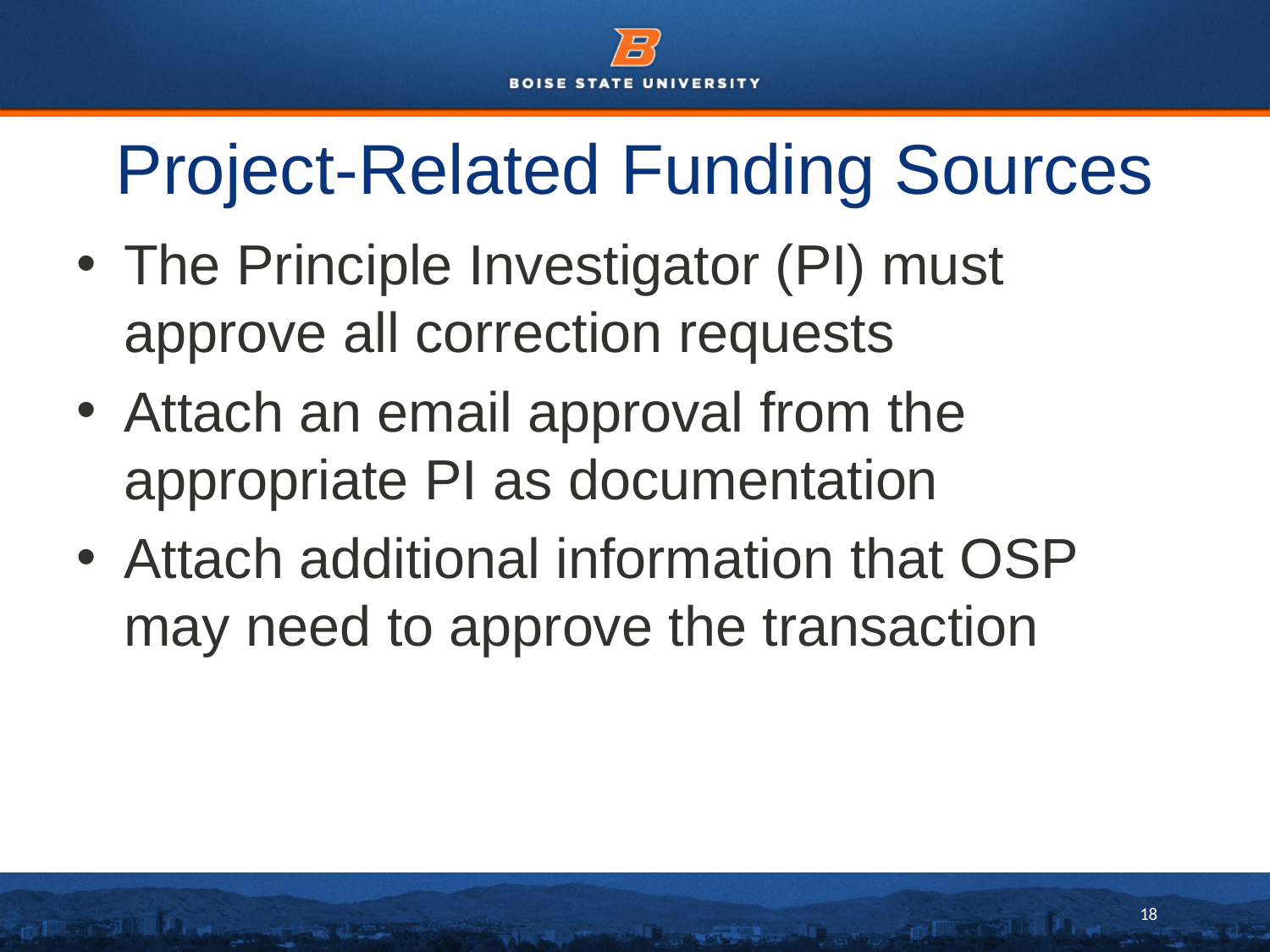

# Project-Related Funding Sources
The Principle Investigator (PI) must approve all correction requests
Attach an email approval from the appropriate PI as documentation
Attach additional information that OSP may need to approve the transaction